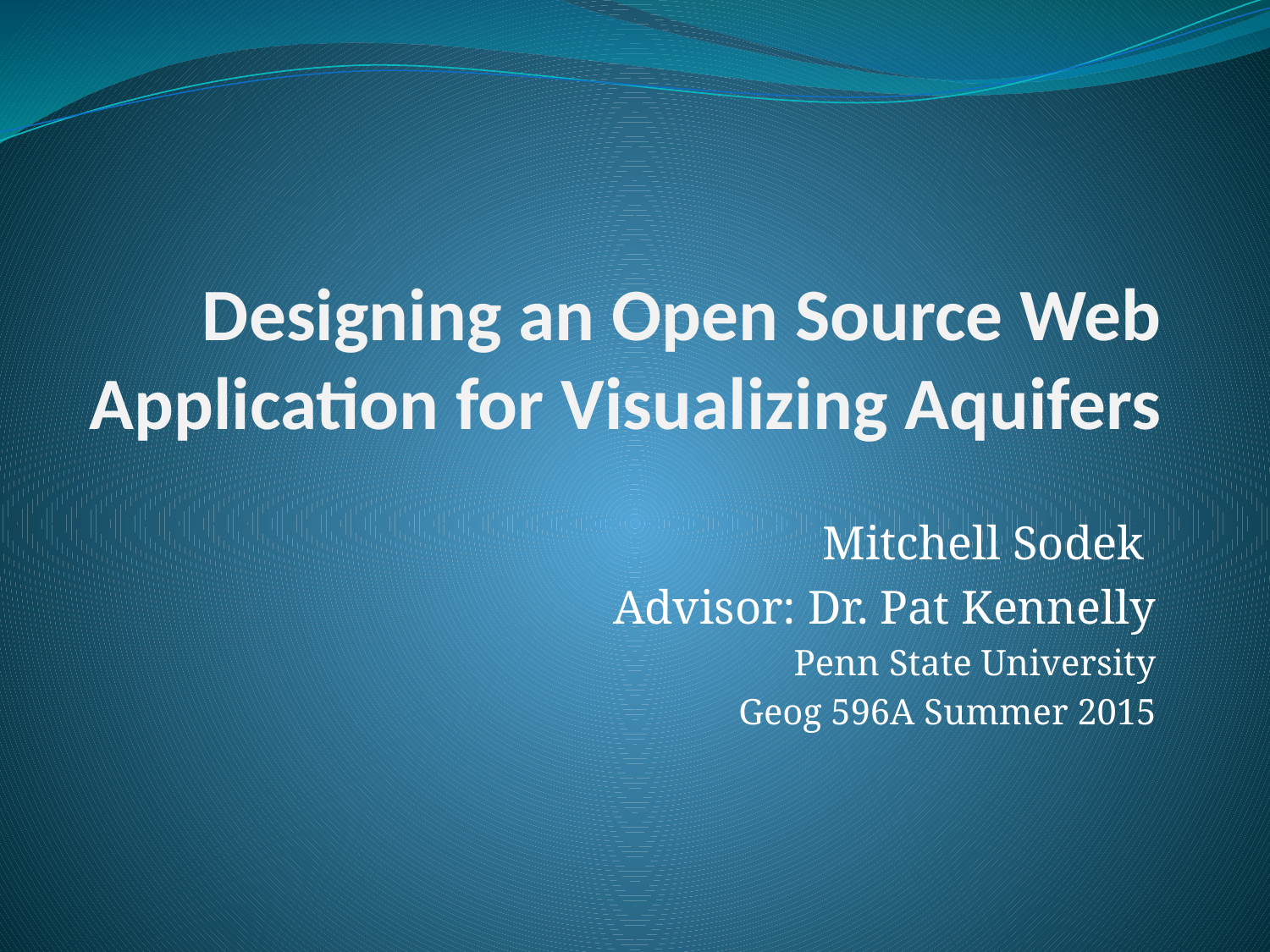

# Designing an Open Source Web Application for Visualizing Aquifers
Mitchell Sodek
Advisor: Dr. Pat Kennelly
Penn State University
Geog 596A Summer 2015